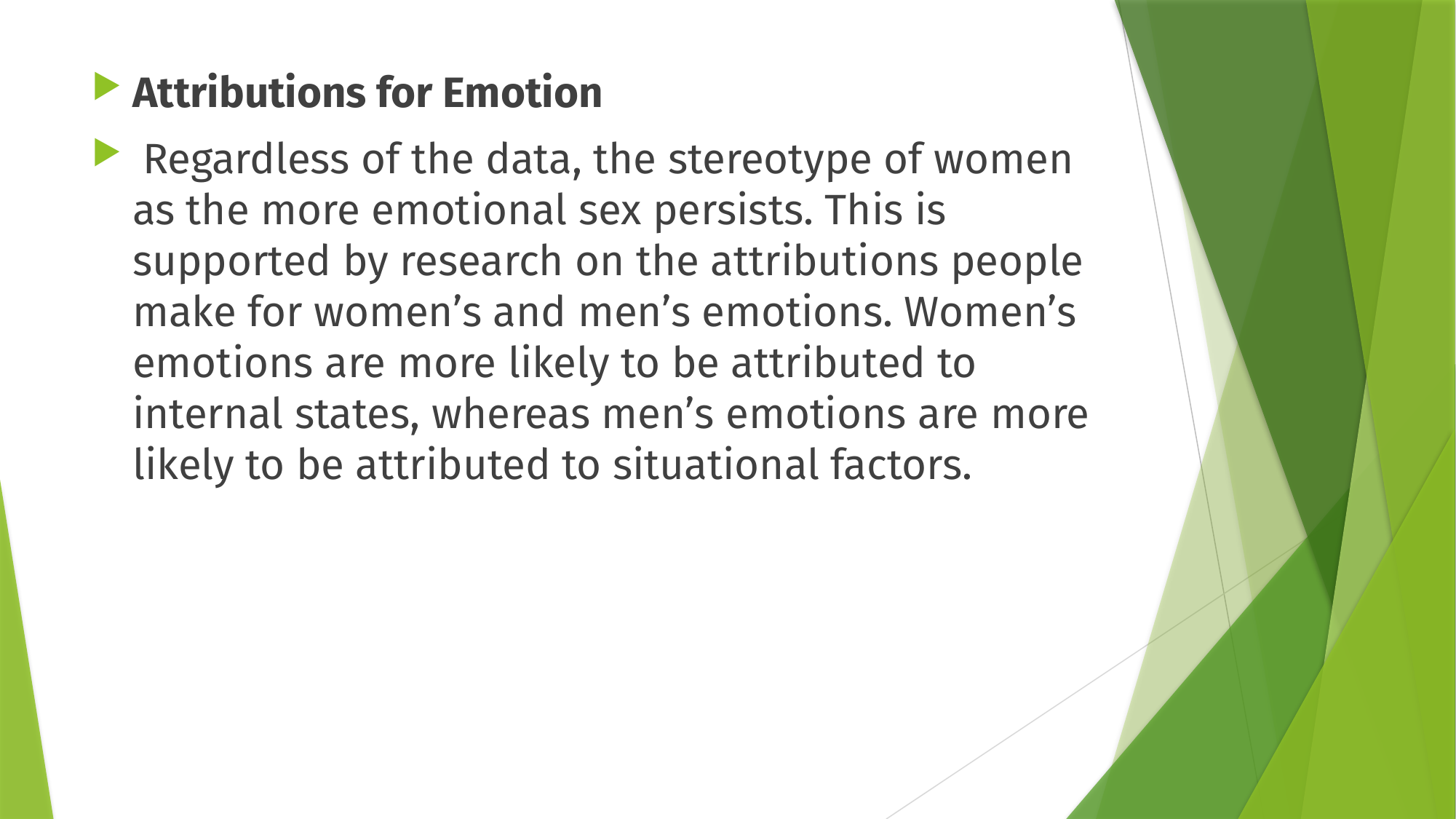

Attributions for Emotion
 Regardless of the data, the stereotype of women as the more emotional sex persists. This is supported by research on the attributions people make for women’s and men’s emotions. Women’s emotions are more likely to be attributed to internal states, whereas men’s emotions are more likely to be attributed to situational factors.